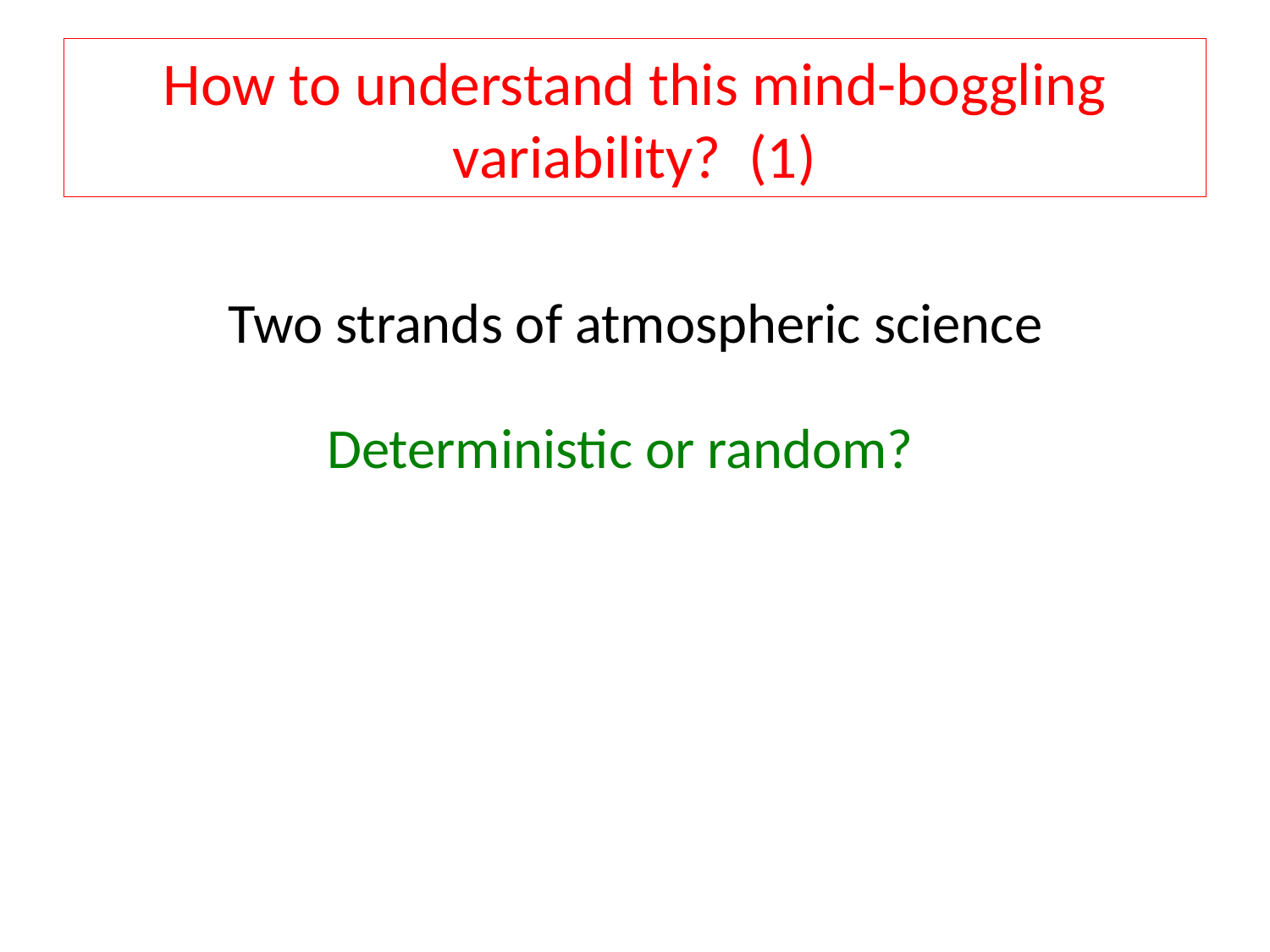

# How to understand this mind-boggling variability?  (1)
Two strands of atmospheric science
 Deterministic or random?